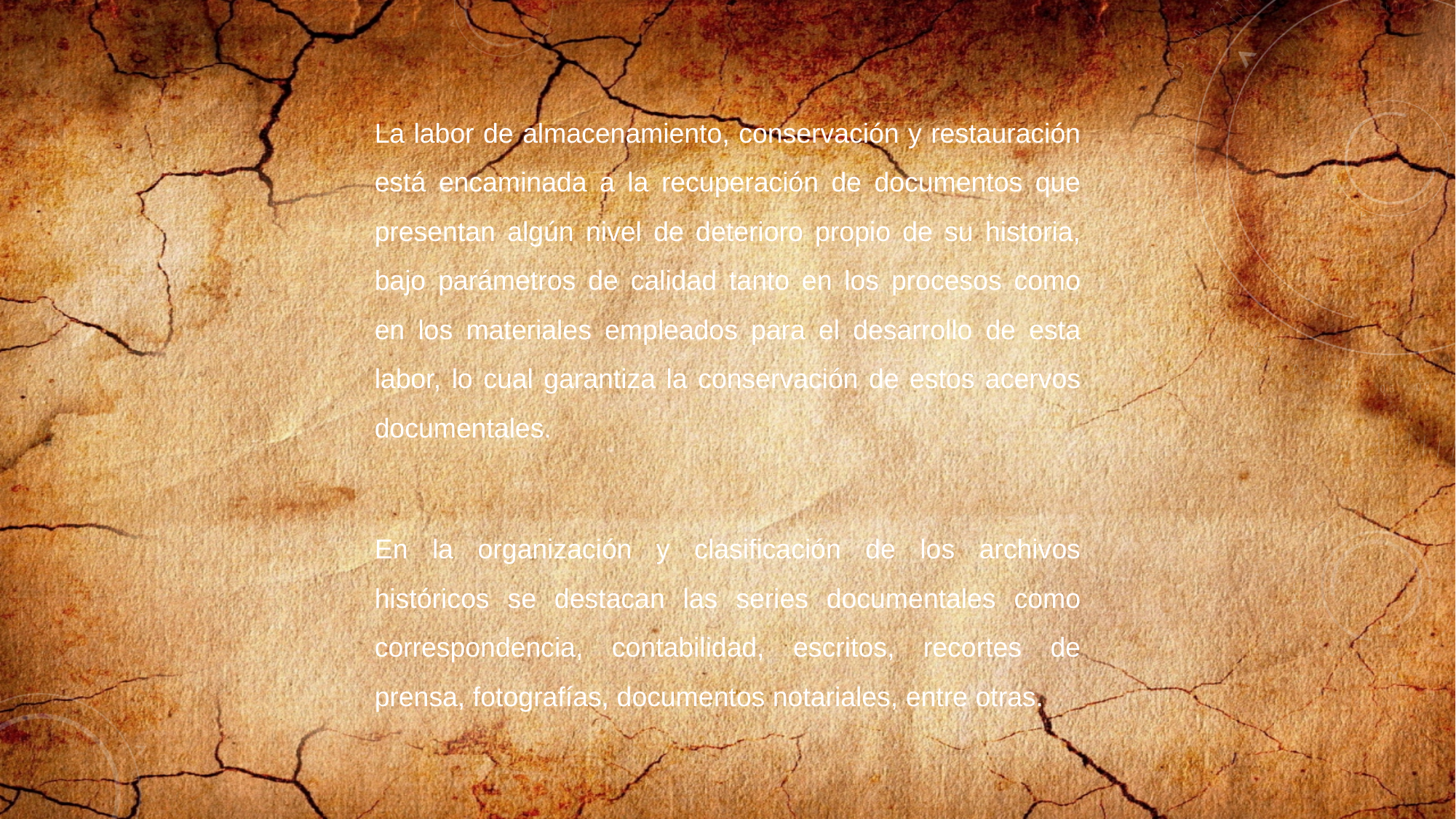

La labor de almacenamiento, conservación y restauración está encaminada a la recuperación de documentos que presentan algún nivel de deterioro propio de su historia, bajo parámetros de calidad tanto en los procesos como en los materiales empleados para el desarrollo de esta labor, lo cual garantiza la conservación de estos acervos documentales.

En la organización y clasificación de los archivos históricos se destacan las series documentales como correspondencia, contabilidad, escritos, recortes de prensa, fotografías, documentos notariales, entre otras.